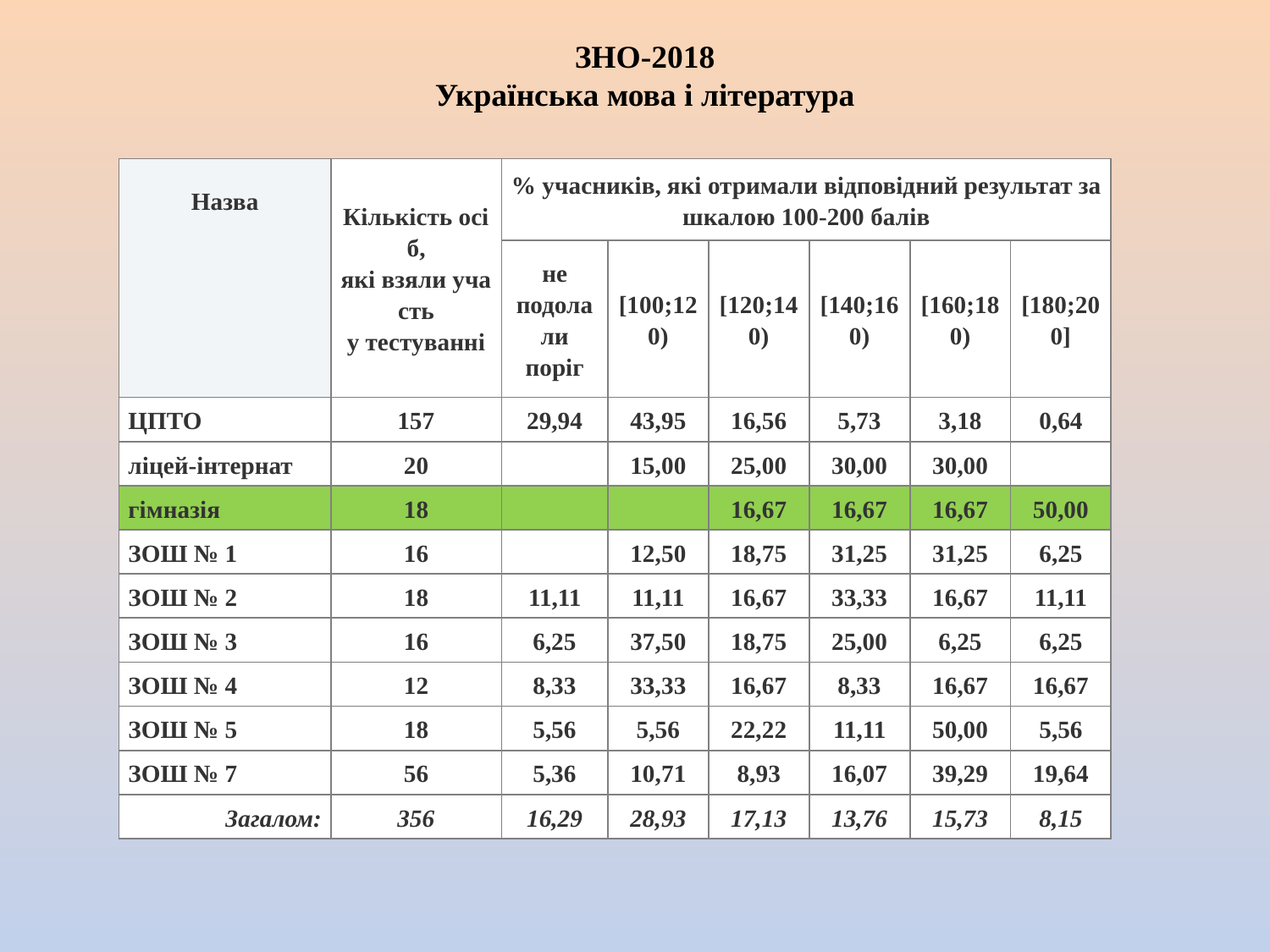

ЗНО-2018
Українська мова і література

| Назва | Кількість осіб, які взяли участь у тестуванні | % учасників, які отримали відповідний результат за шкалою 100-200 балів |  |  |  |  |  |
| --- | --- | --- | --- | --- | --- | --- | --- |
|  |  | не подолали поріг | [100;120) | [120;140) | [140;160) | [160;180) | [180;200] |
| ЦПТО | 157 | 29,94 | 43,95 | 16,56 | 5,73 | 3,18 | 0,64 |
| ліцей-інтернат | 20 |  | 15,00 | 25,00 | 30,00 | 30,00 |  |
| гімназія | 18 |  |  | 16,67 | 16,67 | 16,67 | 50,00 |
| ЗОШ № 1 | 16 |  | 12,50 | 18,75 | 31,25 | 31,25 | 6,25 |
| ЗОШ № 2 | 18 | 11,11 | 11,11 | 16,67 | 33,33 | 16,67 | 11,11 |
| ЗОШ № 3 | 16 | 6,25 | 37,50 | 18,75 | 25,00 | 6,25 | 6,25 |
| ЗОШ № 4 | 12 | 8,33 | 33,33 | 16,67 | 8,33 | 16,67 | 16,67 |
| ЗОШ № 5 | 18 | 5,56 | 5,56 | 22,22 | 11,11 | 50,00 | 5,56 |
| ЗОШ № 7 | 56 | 5,36 | 10,71 | 8,93 | 16,07 | 39,29 | 19,64 |
| Загалом: | 356 | 16,29 | 28,93 | 17,13 | 13,76 | 15,73 | 8,15 |